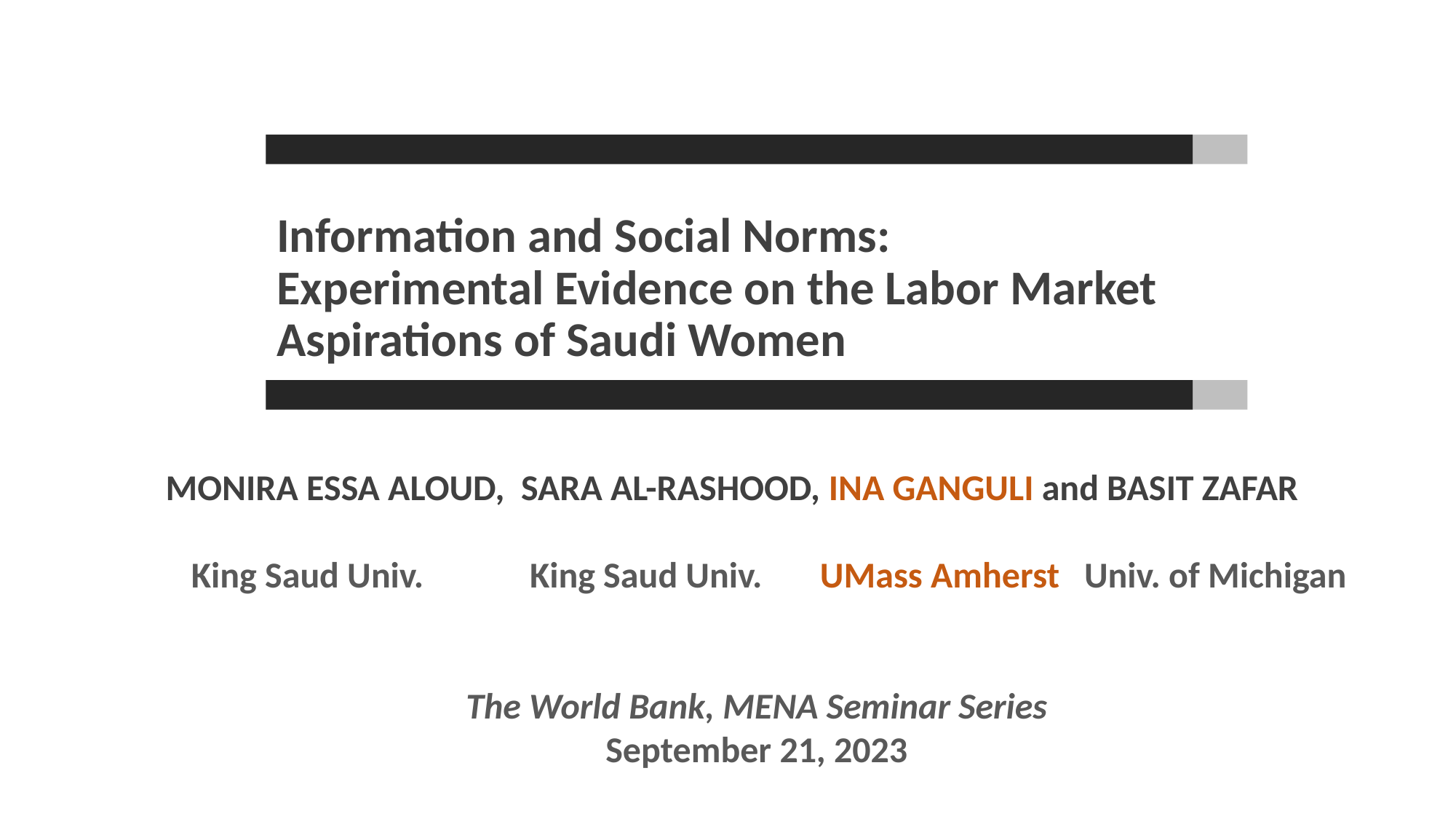

# Information and Social Norms: Experimental Evidence on the Labor Market Aspirations of Saudi Women

MONIRA ESSA ALOUD,  SARA AL-RASHOOD, INA GANGULI and BASIT ZAFAR
   King Saud Univ.             King Saud Univ.       UMass Amherst   Univ. of Michigan

The World Bank, MENA Seminar Series
September 21, 2023